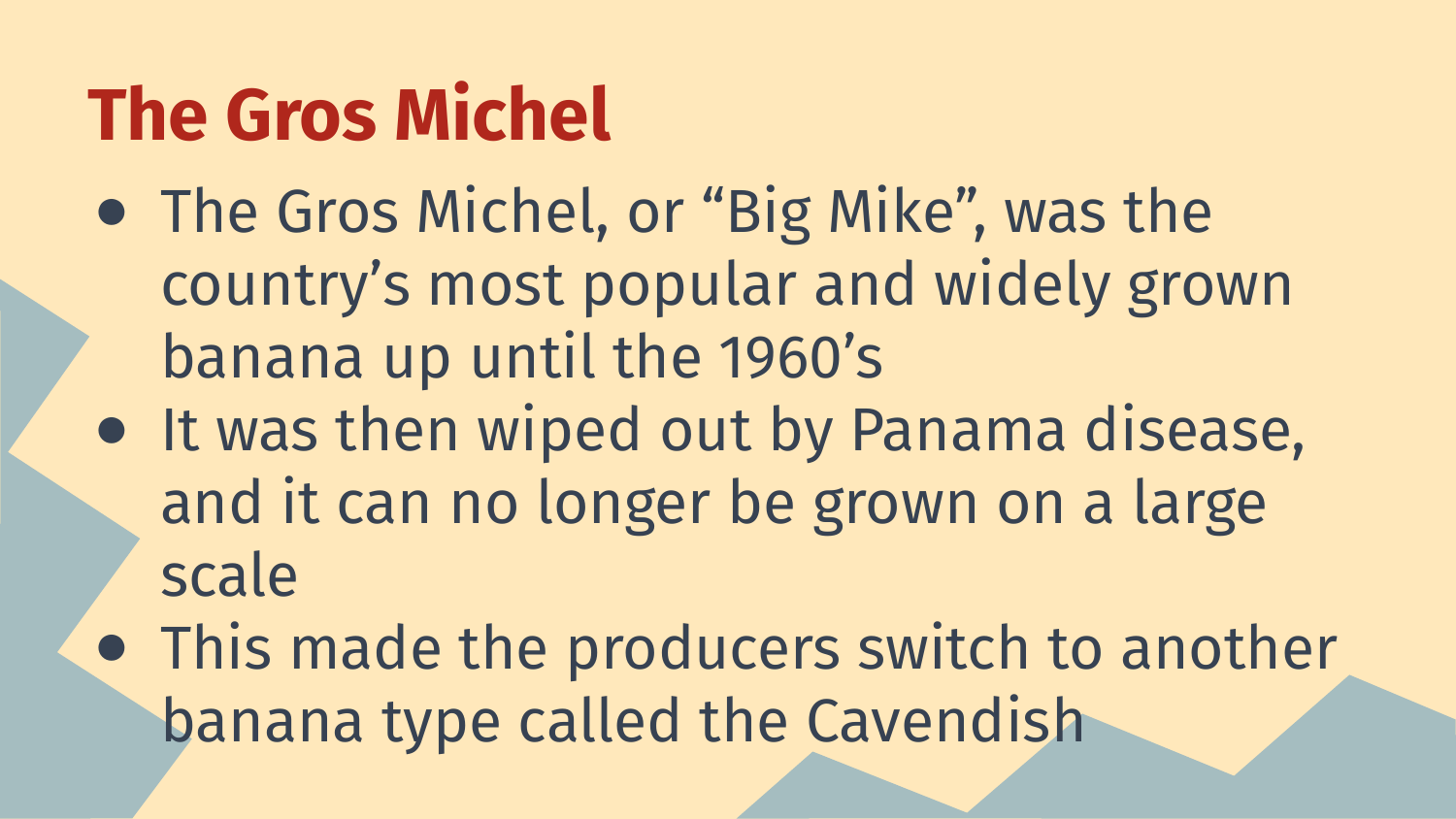

# The Gros Michel
The Gros Michel, or “Big Mike”, was the country’s most popular and widely grown banana up until the 1960’s
It was then wiped out by Panama disease, and it can no longer be grown on a large scale
This made the producers switch to another banana type called the Cavendish